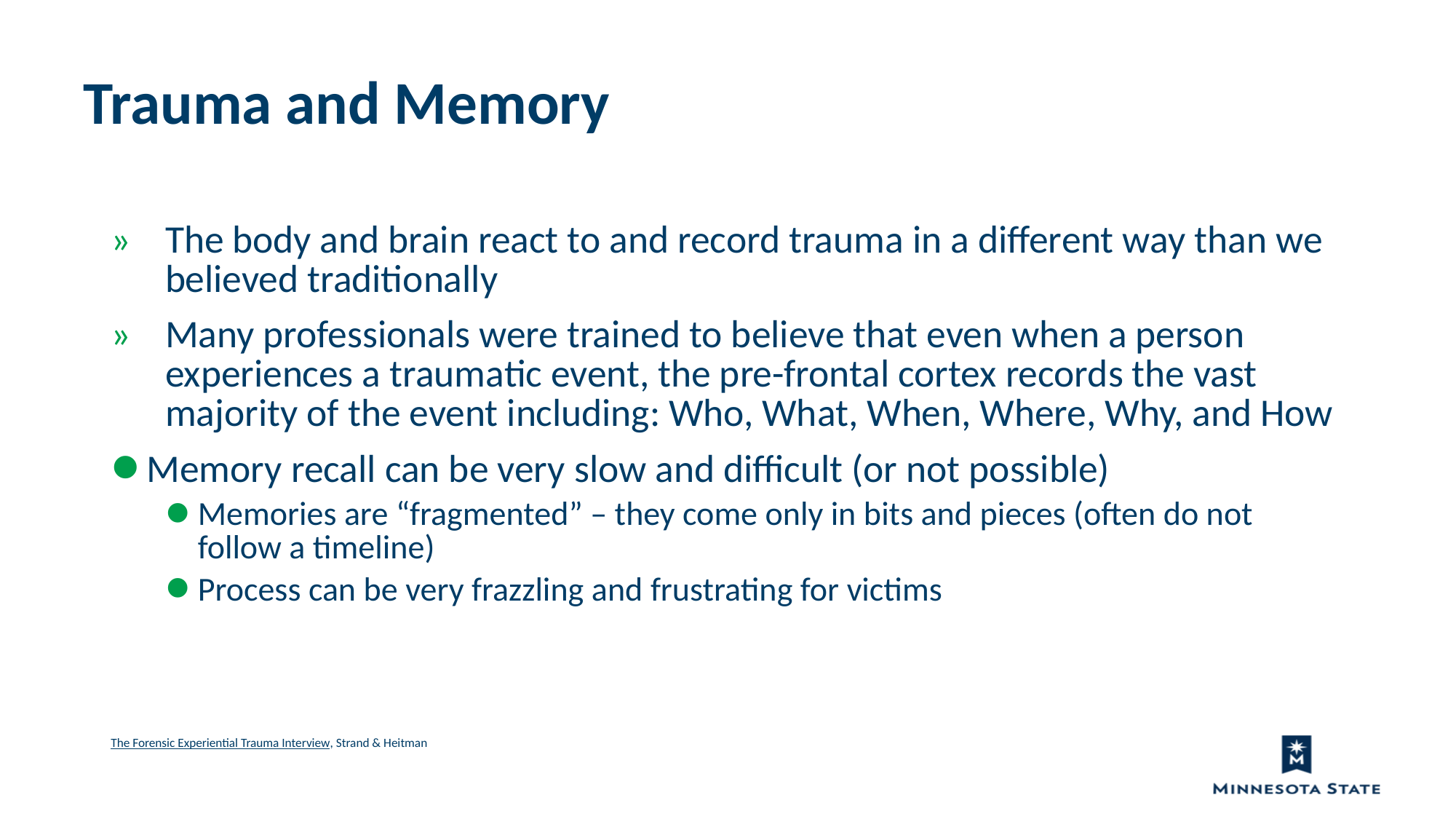

Trauma and Memory
The body and brain react to and record trauma in a different way than we believed traditionally
Many professionals were trained to believe that even when a person experiences a traumatic event, the pre-frontal cortex records the vast majority of the event including: Who, What, When, Where, Why, and How
Memory recall can be very slow and difficult (or not possible)
Memories are “fragmented” – they come only in bits and pieces (often do not follow a timeline)
Process can be very frazzling and frustrating for victims

The Forensic Experiential Trauma Interview, Strand & Heitman